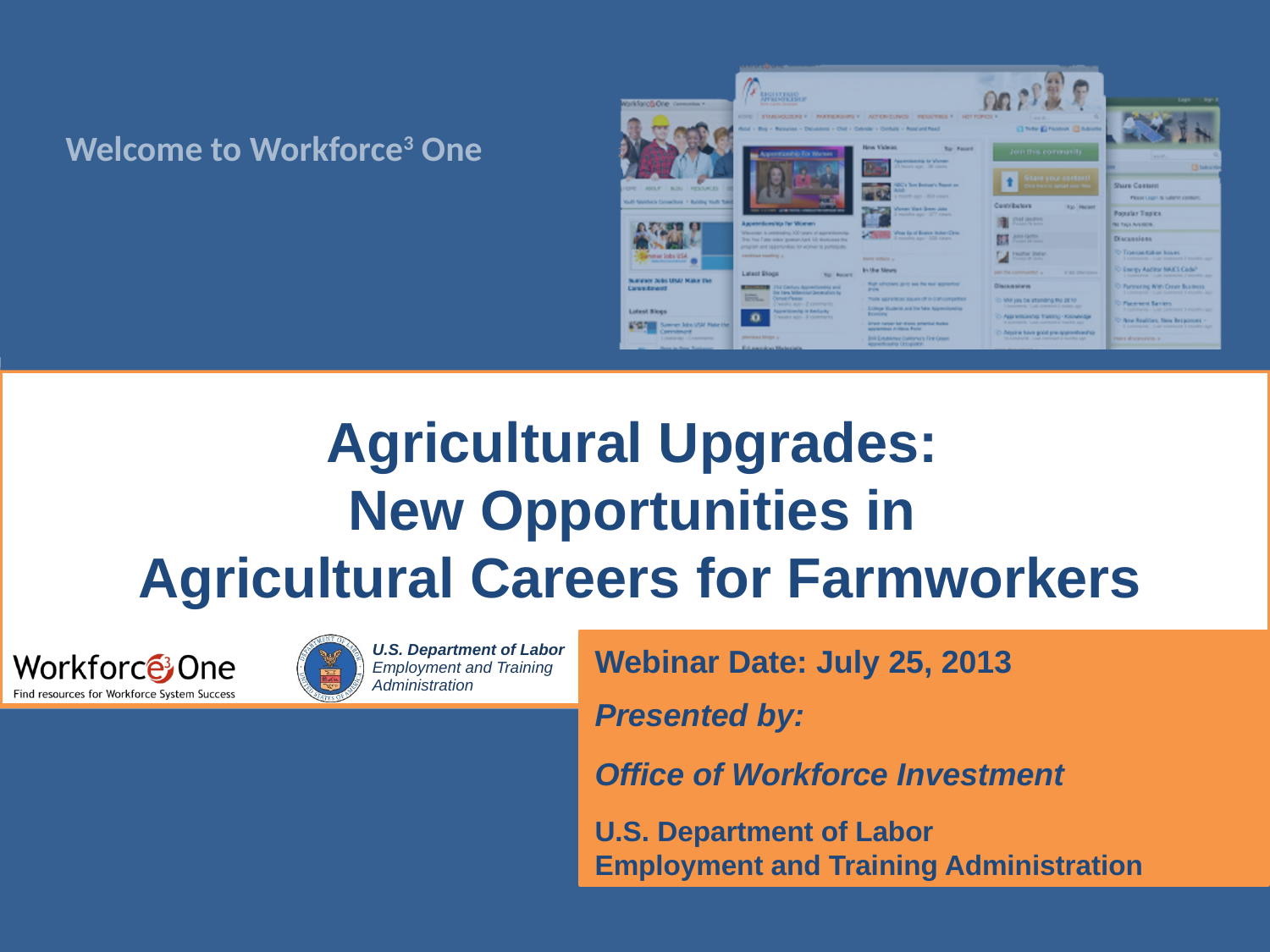

# Agricultural Upgrades: New Opportunities in Agricultural Careers for Farmworkers
Webinar Date: July 25, 2013
Presented by:
Office of Workforce Investment
U.S. Department of Labor
Employment and Training Administration